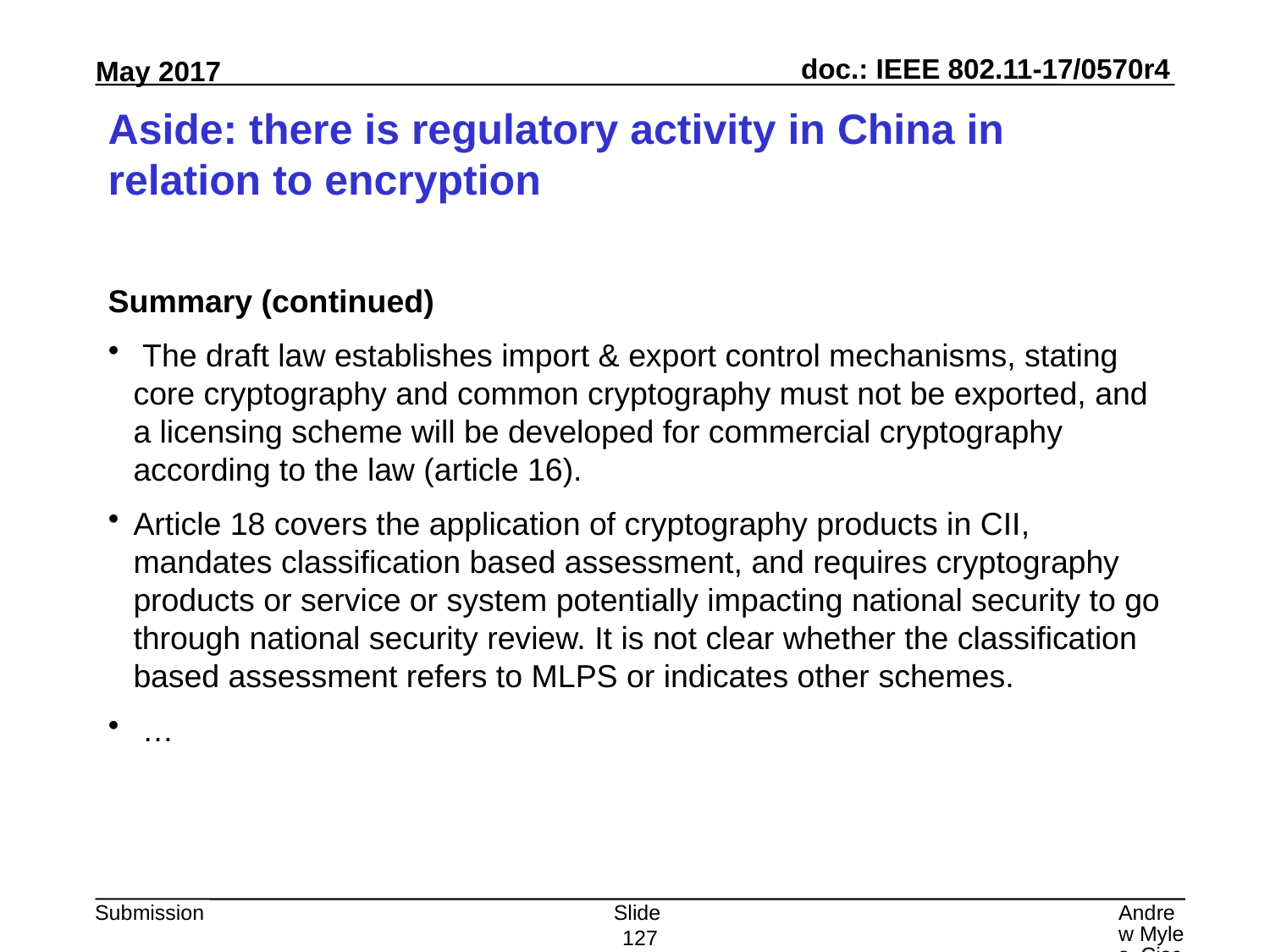

# Aside: there is regulatory activity in China in relation to encryption
Summary (continued)
 The draft law establishes import & export control mechanisms, stating core cryptography and common cryptography must not be exported, and a licensing scheme will be developed for commercial cryptography according to the law (article 16).
Article 18 covers the application of cryptography products in CII, mandates classification based assessment, and requires cryptography products or service or system potentially impacting national security to go through national security review. It is not clear whether the classification based assessment refers to MLPS or indicates other schemes.
 …
Slide 127
Andrew Myles, Cisco